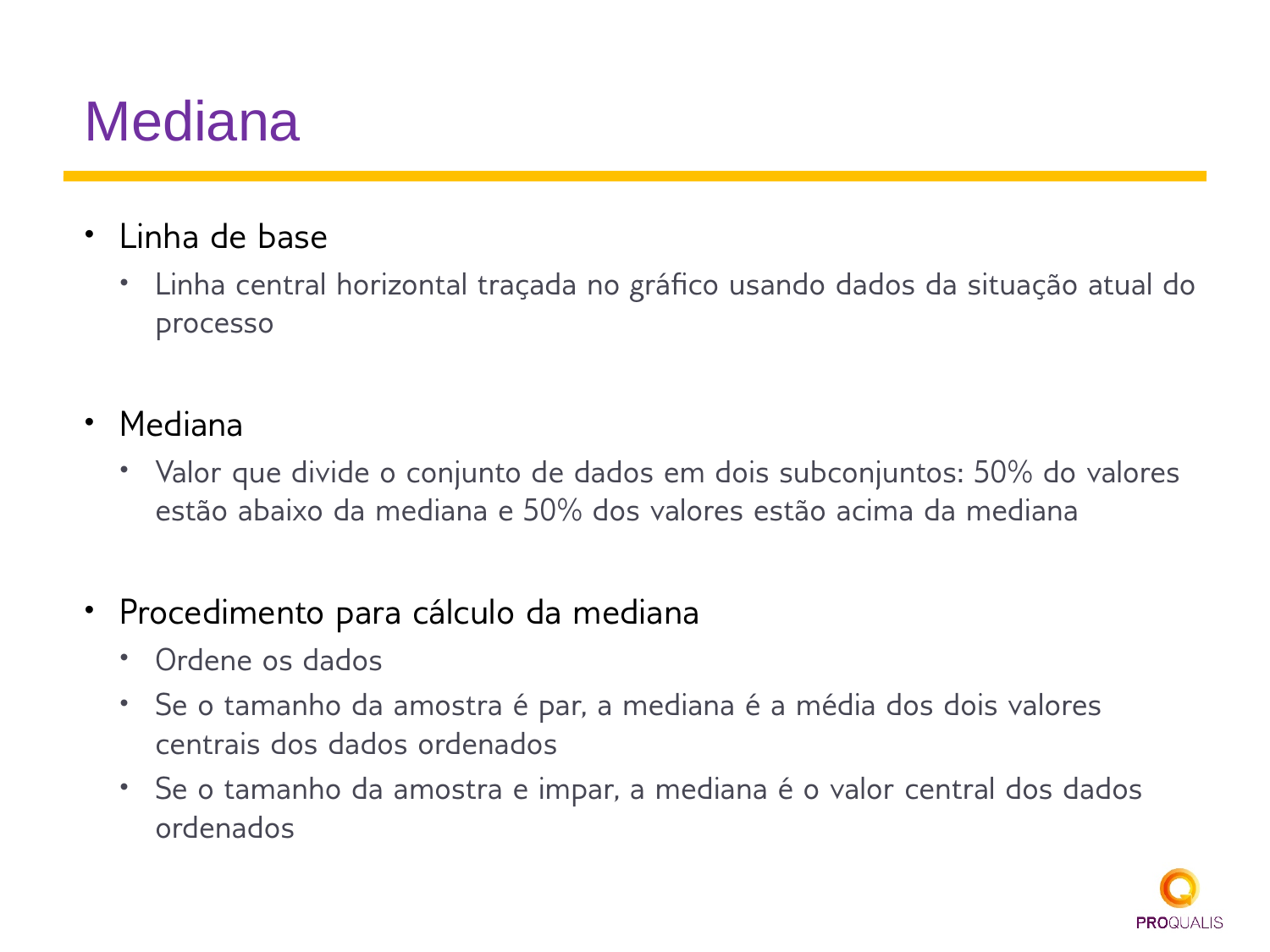

# Mediana
Linha de base
Linha central horizontal traçada no gráfico usando dados da situação atual do processo

Mediana
Valor que divide o conjunto de dados em dois subconjuntos: 50% do valores estão abaixo da mediana e 50% dos valores estão acima da mediana

Procedimento para cálculo da mediana
Ordene os dados
Se o tamanho da amostra é par, a mediana é a média dos dois valores centrais dos dados ordenados
Se o tamanho da amostra e impar, a mediana é o valor central dos dados ordenados